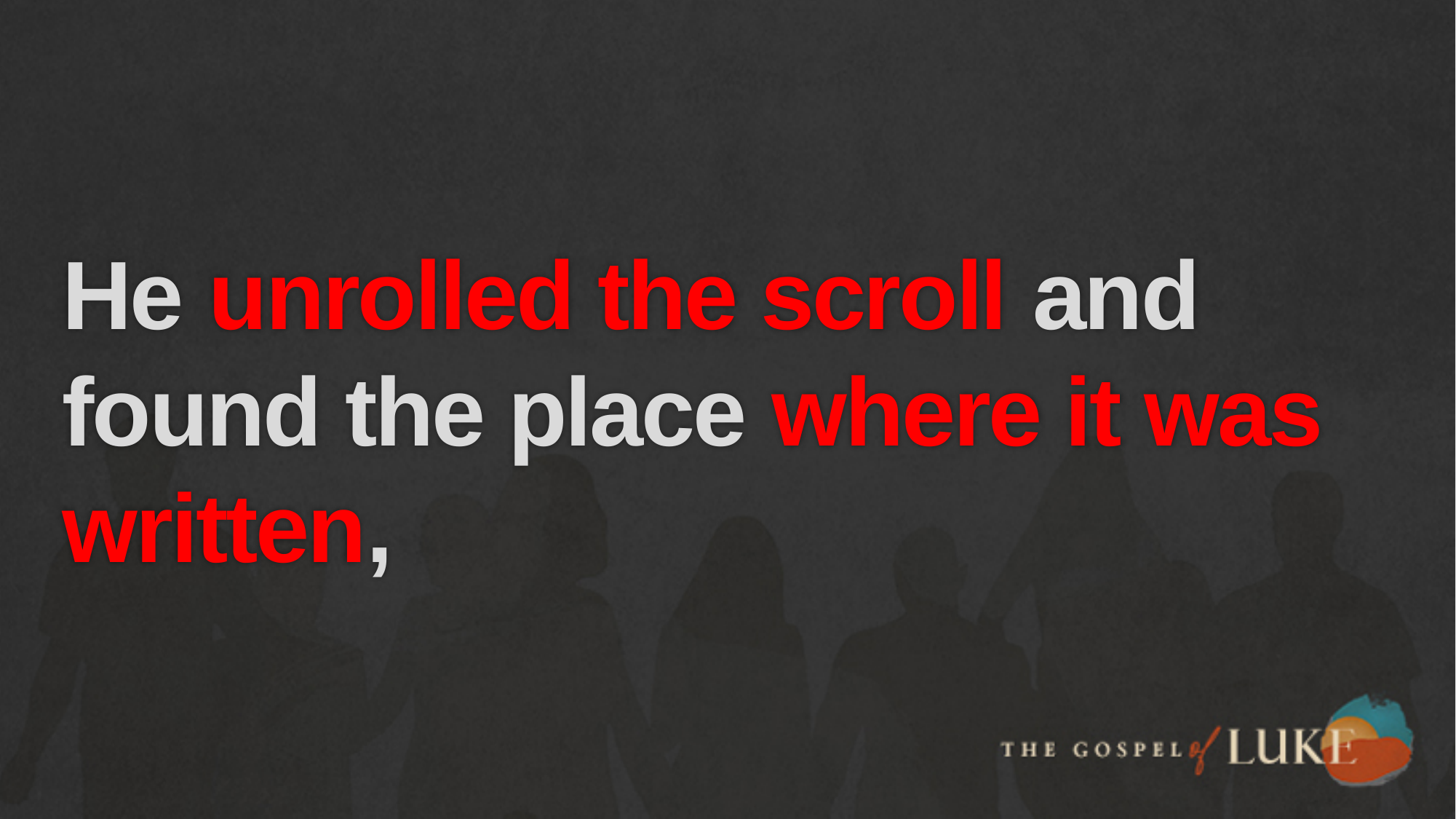

# He unrolled the scroll and found the place where it was written,